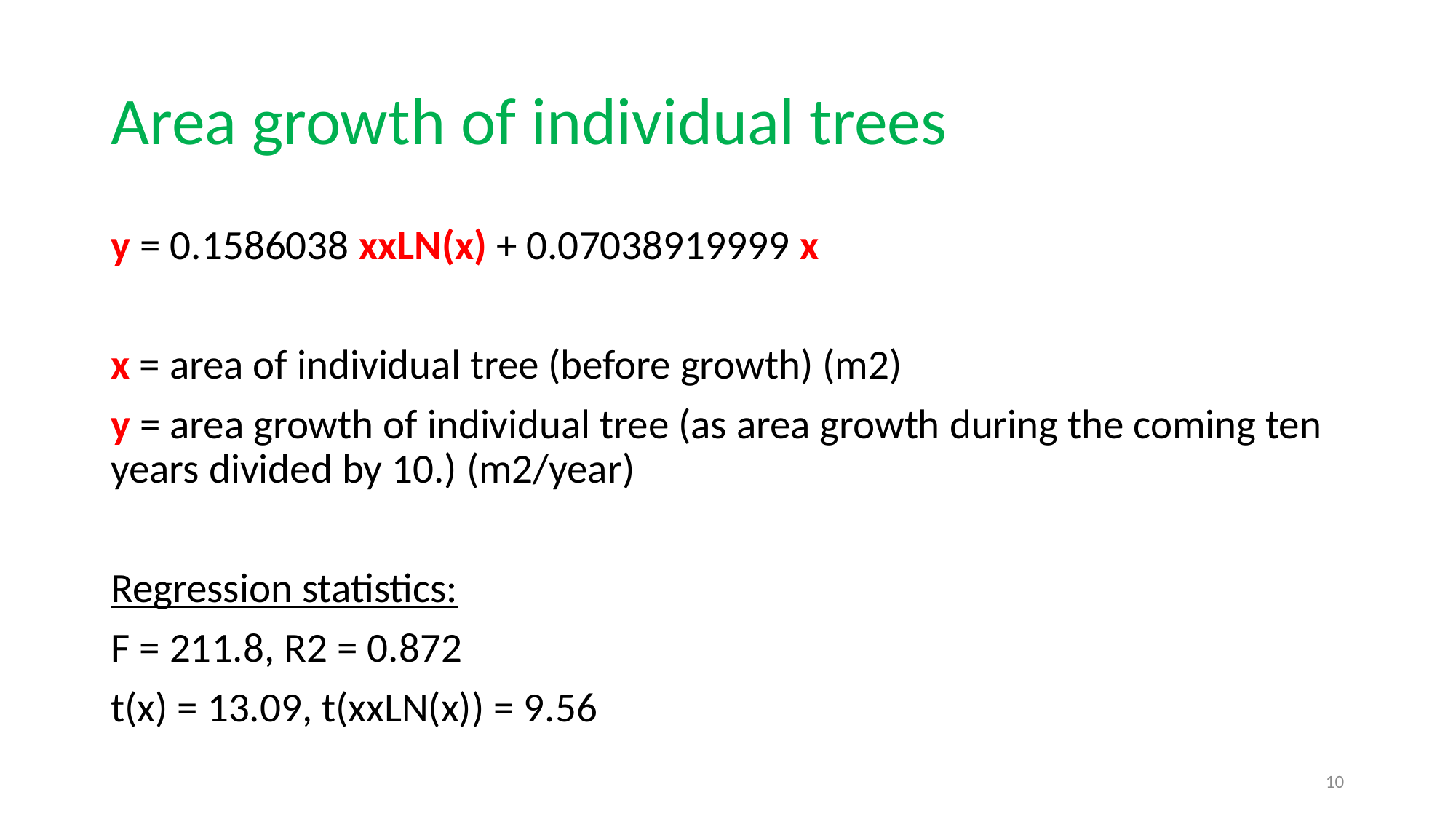

# Area growth of individual trees
y = 0.1586038 xxLN(x) + 0.07038919999 x

x = area of individual tree (before growth) (m2)
y = area growth of individual tree (as area growth during the coming ten years divided by 10.) (m2/year)

Regression statistics:
F = 211.8, R2 = 0.872
t(x) = 13.09, t(xxLN(x)) = 9.56

10